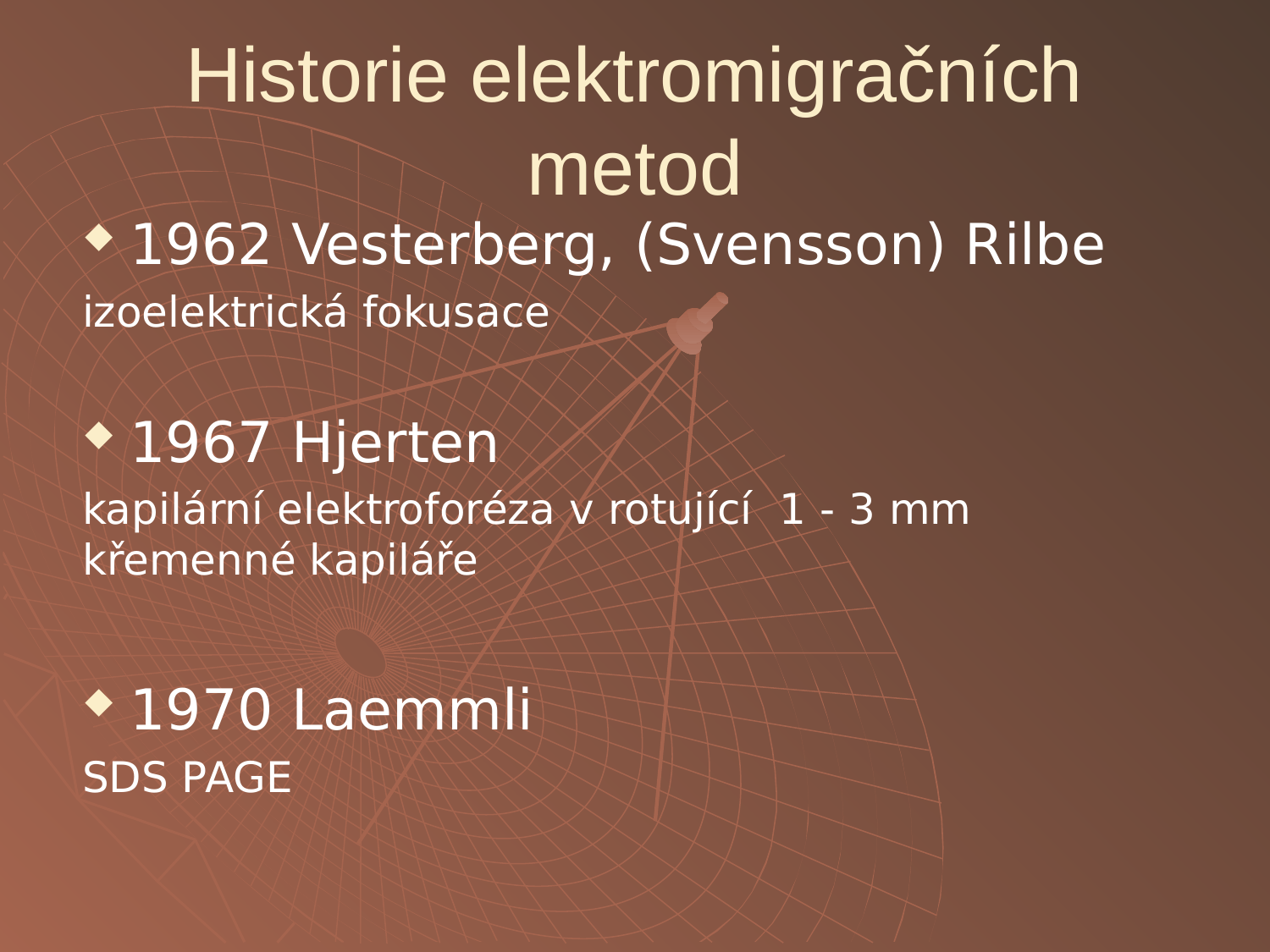

# Historie elektromigračních metod
1962 Vesterberg, (Svensson) Rilbe
izoelektrická fokusace

1967 Hjerten
kapilární elektroforéza v rotující  1 - 3 mm křemenné kapiláře

1970 Laemmli
SDS PAGE